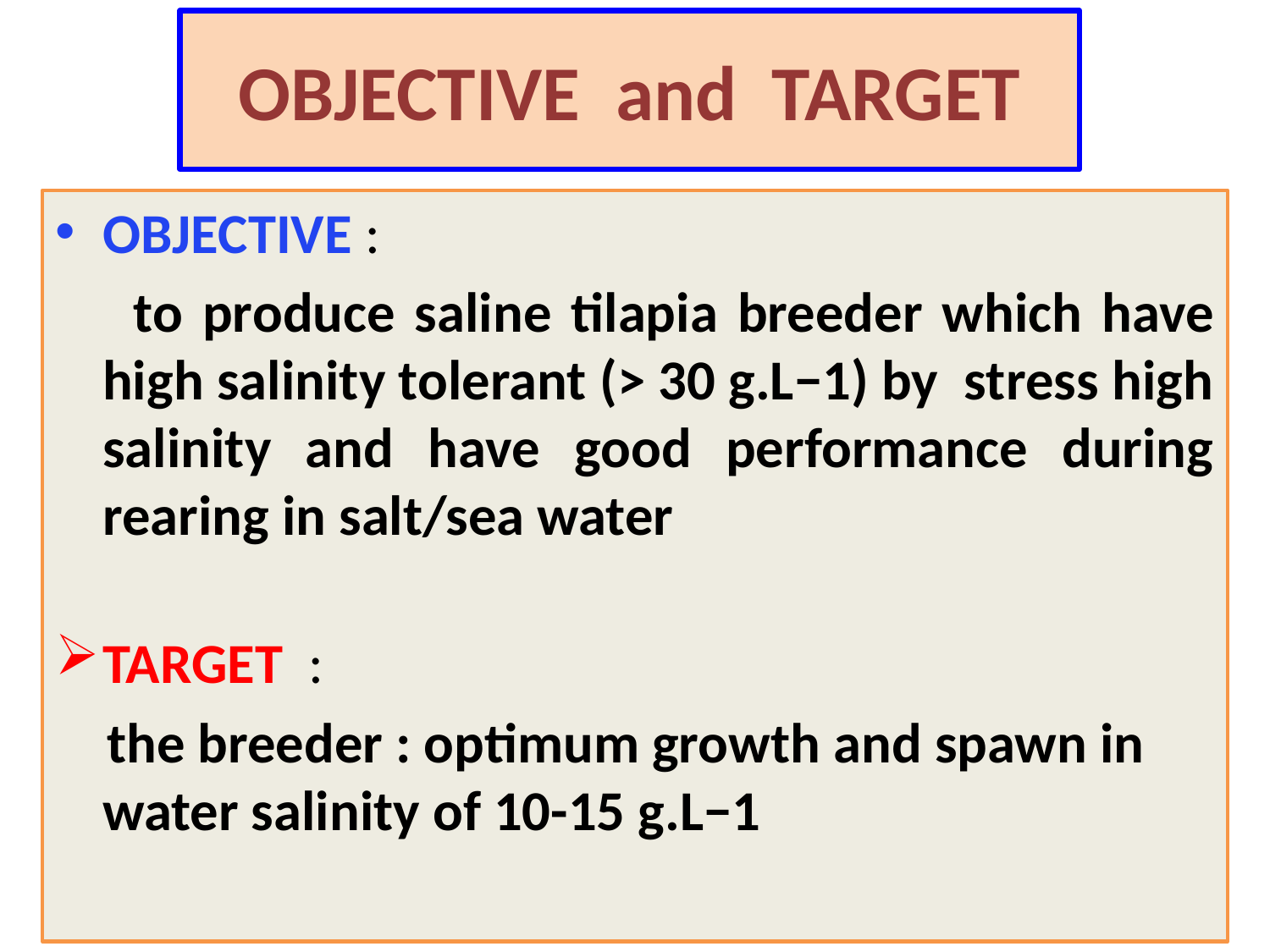

# OBJECTIVE  and  TARGET
OBJECTIVE :
    to produce saline tilapia breeder which have high salinity tolerant (> 30 g.L−1) by  stress high salinity and have good performance during rearing in salt/sea water

TARGET  :
     the breeder : optimum growth and spawn in water salinity of 10-15 g.L−1